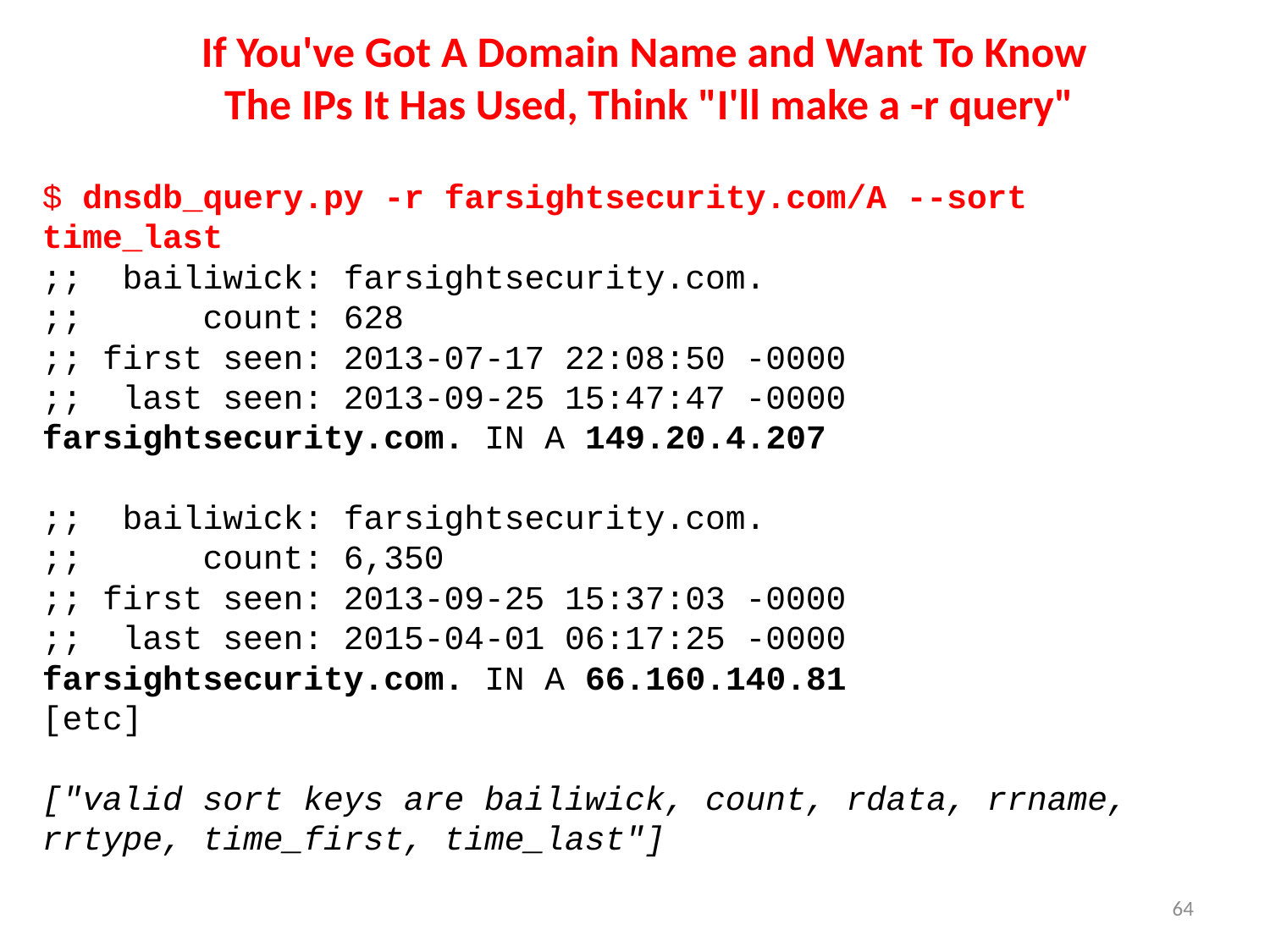

# If You've Got A Domain Name and Want To Know The IPs It Has Used, Think "I'll make a -r query"
$ dnsdb_query.py -r farsightsecurity.com/A --sort  time_last
;;  bailiwick: farsightsecurity.com.
;;      count: 628
;; first seen: 2013-07-17 22:08:50 -0000
;;  last seen: 2013-09-25 15:47:47 -0000
farsightsecurity.com. IN A 149.20.4.207

;;  bailiwick: farsightsecurity.com.
;;      count: 6,350
;; first seen: 2013-09-25 15:37:03 -0000
;;  last seen: 2015-04-01 06:17:25 -0000
farsightsecurity.com. IN A 66.160.140.81
[etc]

["valid sort keys are bailiwick, count, rdata, rrname, rrtype, time_first, time_last"]
64